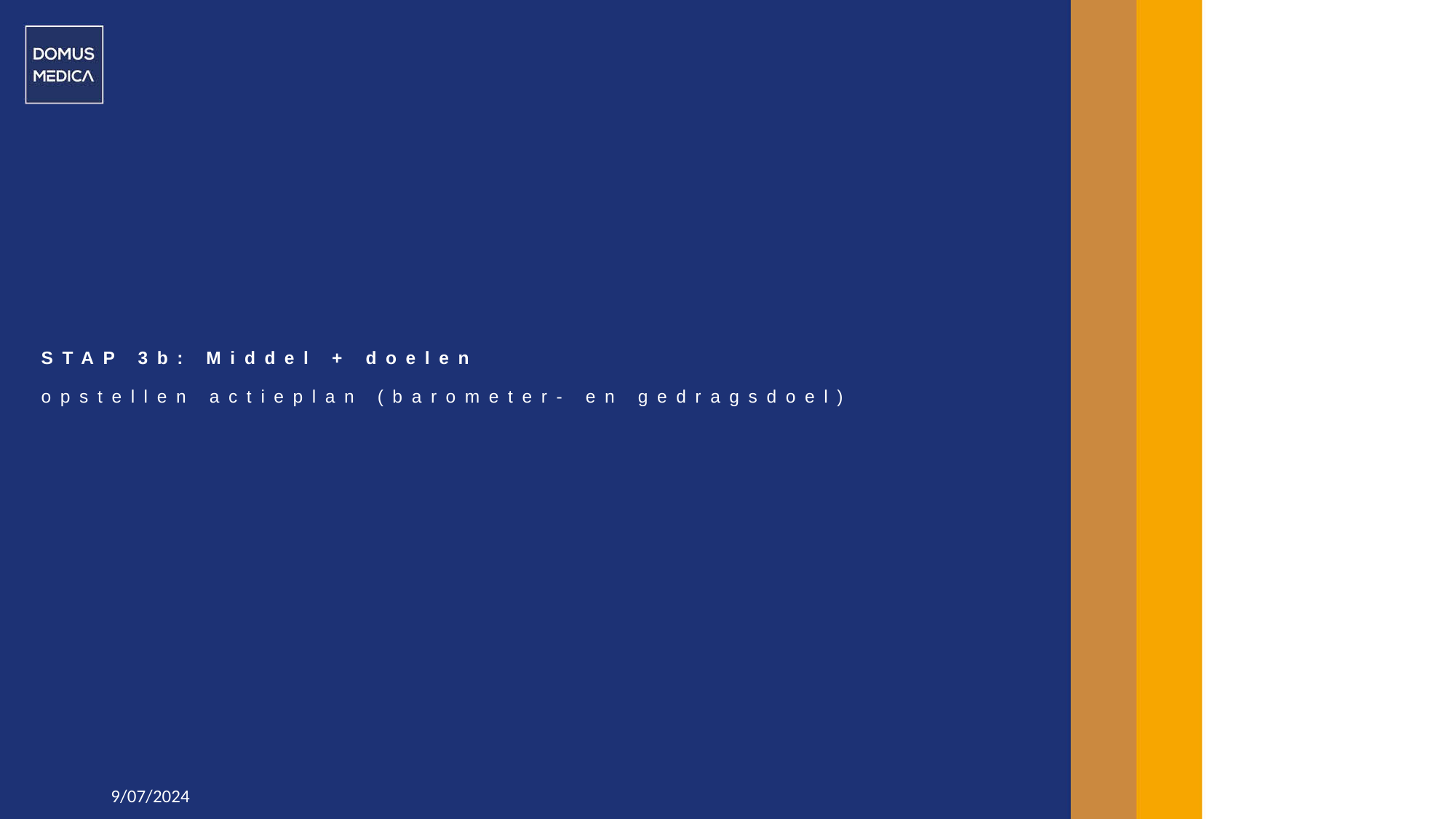

# STAP 3b: Middel + doelen opstellen actieplan (barometer- en gedragsdoel)

9/07/2024
34